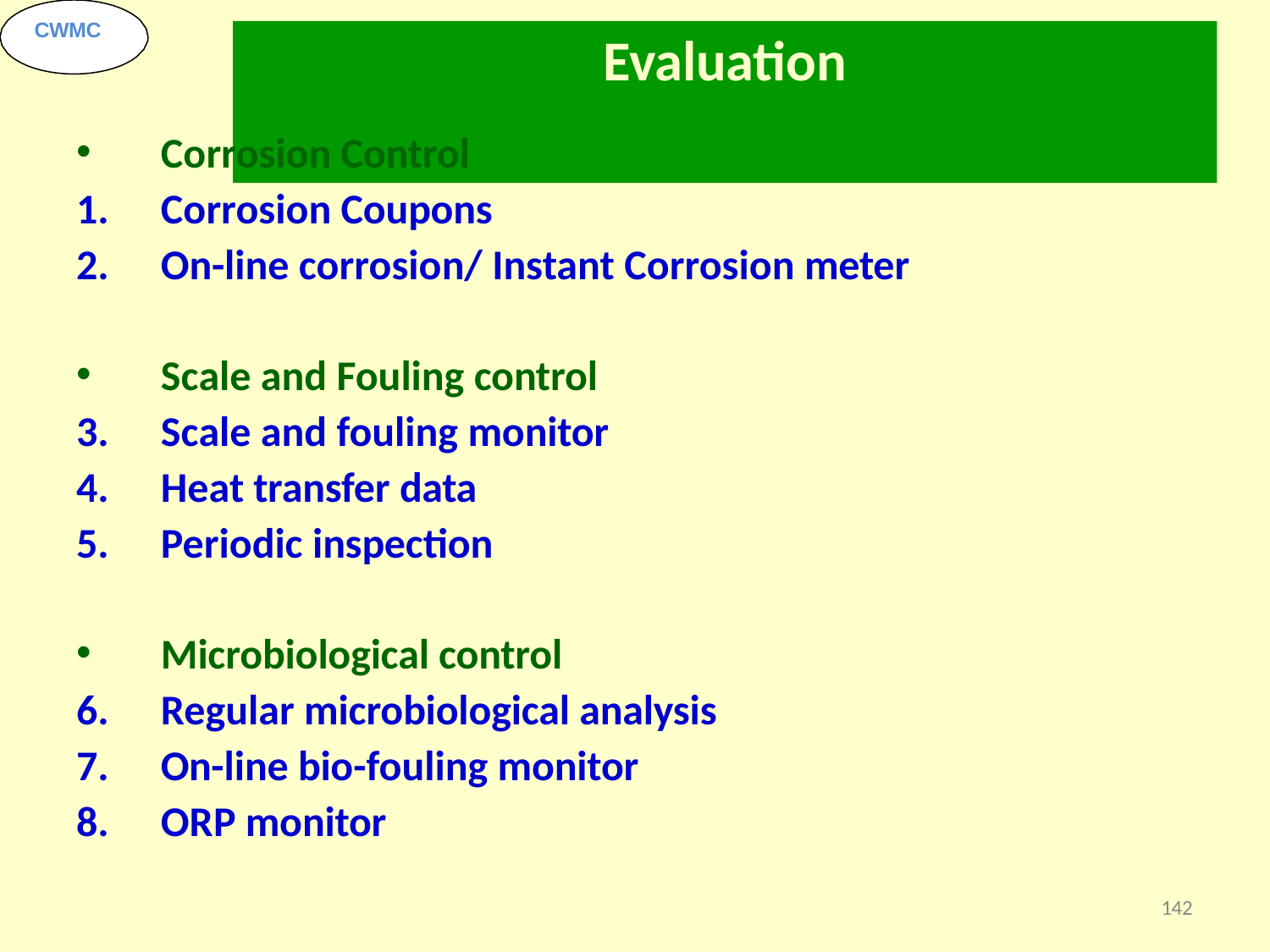

CWMC
# Evaluation
Corrosion Control
Corrosion Coupons
On-line corrosion/ Instant Corrosion meter

Scale and Fouling control
Scale and fouling monitor
Heat transfer data
Periodic inspection

Microbiological control
Regular microbiological analysis
On-line bio-fouling monitor
ORP monitor
142